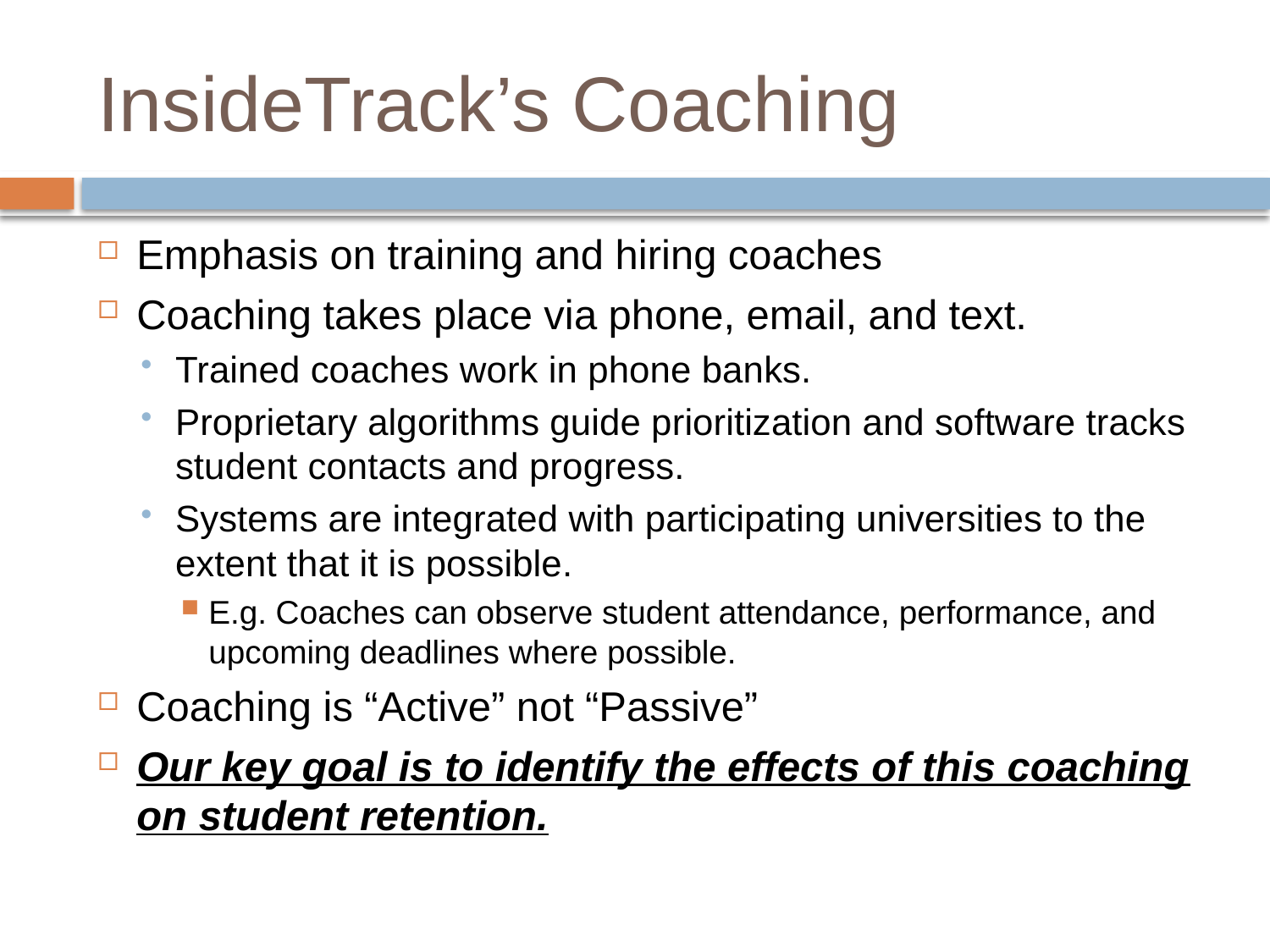

# InsideTrack’s Coaching
Emphasis on training and hiring coaches
Coaching takes place via phone, email, and text.
Trained coaches work in phone banks.
Proprietary algorithms guide prioritization and software tracks student contacts and progress.
Systems are integrated with participating universities to the extent that it is possible.
E.g. Coaches can observe student attendance, performance, and upcoming deadlines where possible.
Coaching is “Active” not “Passive”
Our key goal is to identify the effects of this coaching on student retention.